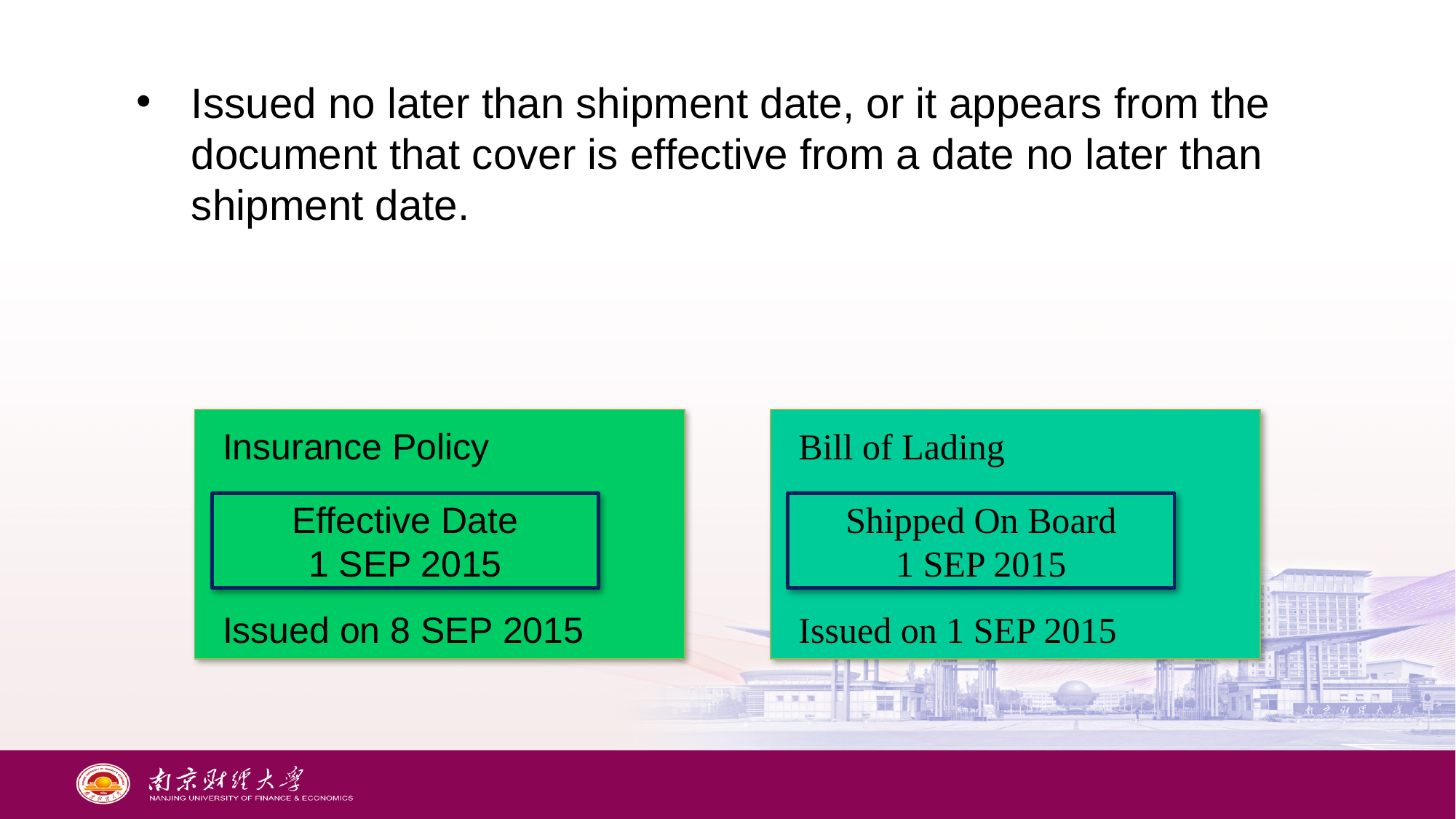

Issued no later than shipment date, or it appears from the document that cover is effective from a date no later than shipment date.

Insurance Policy
Bill of Lading
Effective Date
1 SEP 2015
Shipped On Board
1 SEP 2015
Issued on 8 SEP 2015
Issued on 1 SEP 2015
35